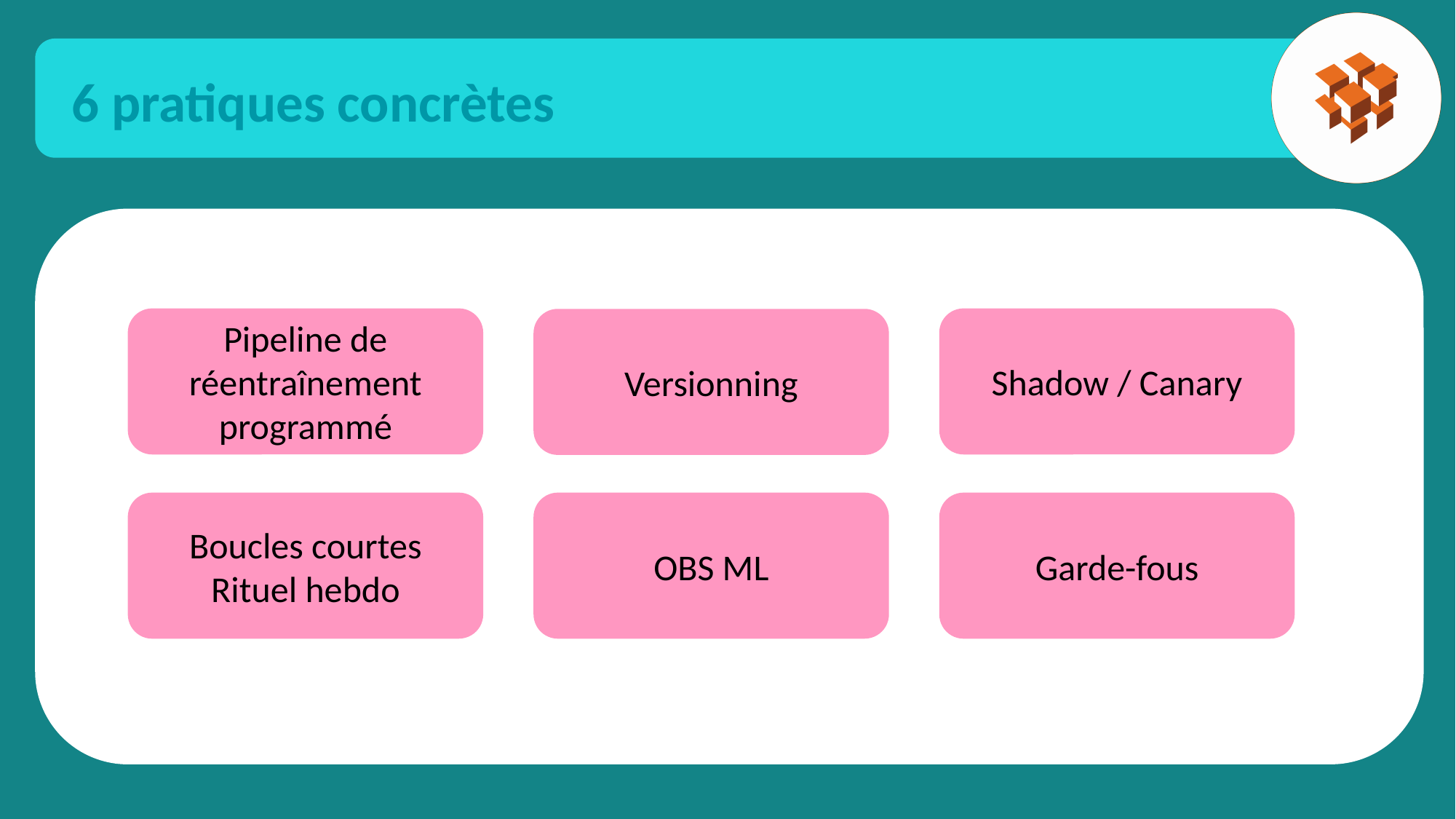

6 pratiques concrètes
Shadow / Canary
Pipeline de réentraînement programmé
Versionning
Boucles courtes
Rituel hebdo
OBS ML
Garde-fous